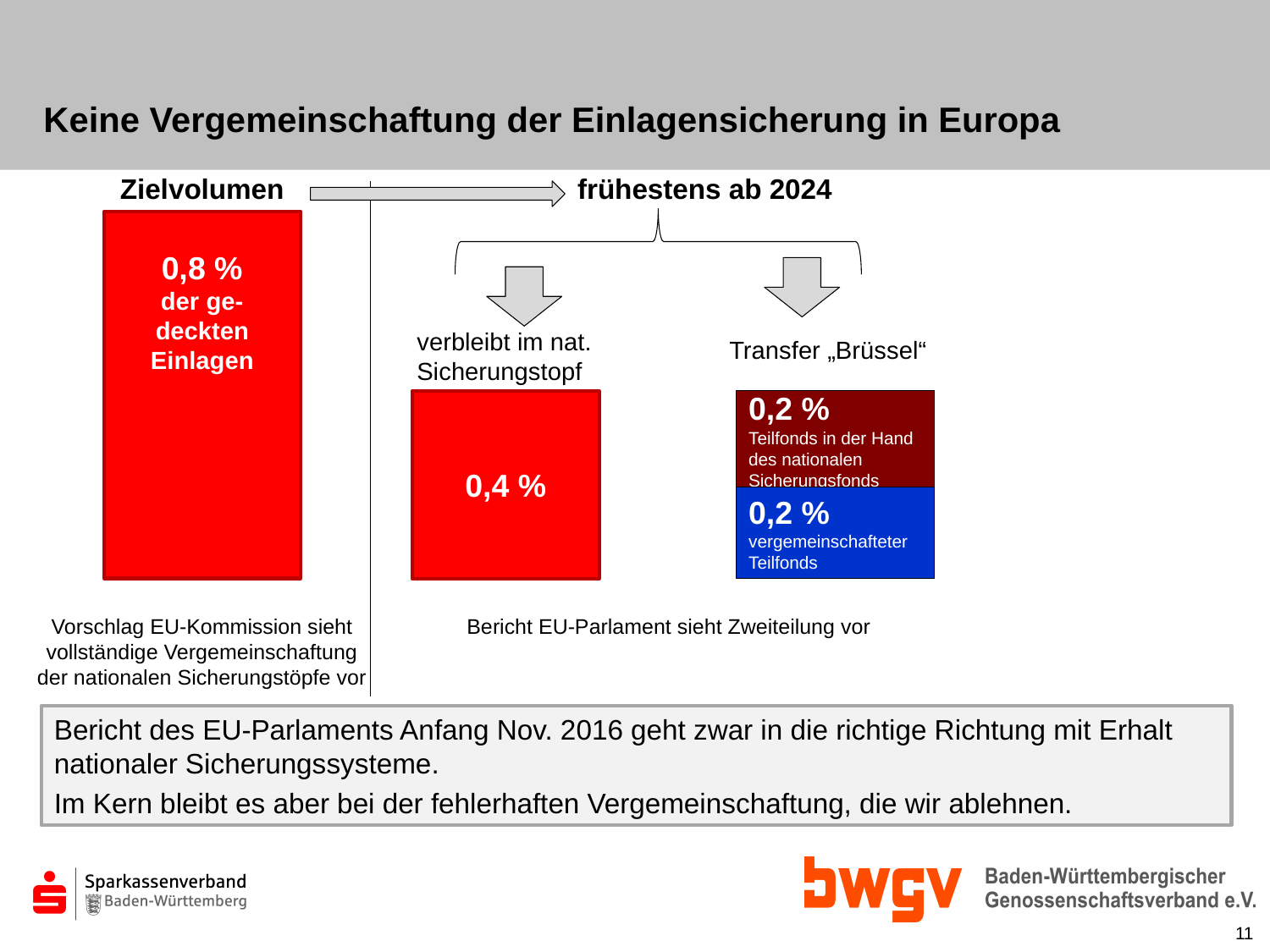

# Keine Vergemeinschaftung der Einlagensicherung in Europa

Zielvolumen
frühestens ab 2024

0,8 %
der ge-deckten Einlagen

verbleibt im nat. Sicherungstopf
Transfer „Brüssel“
0,2 %
Teilfonds in der Hand des nationalen Sicherungsfonds
0,4 %
0,2 % vergemeinschafteter  Teilfonds
Bericht EU-Parlament sieht Zweiteilung vor
Vorschlag EU-Kommission sieht vollständige Vergemeinschaftung der nationalen Sicherungstöpfe vor
Bericht des EU-Parlaments Anfang Nov. 2016 geht zwar in die richtige Richtung mit Erhalt nationaler Sicherungssysteme.
Im Kern bleibt es aber bei der fehlerhaften Vergemeinschaftung, die wir ablehnen.
11